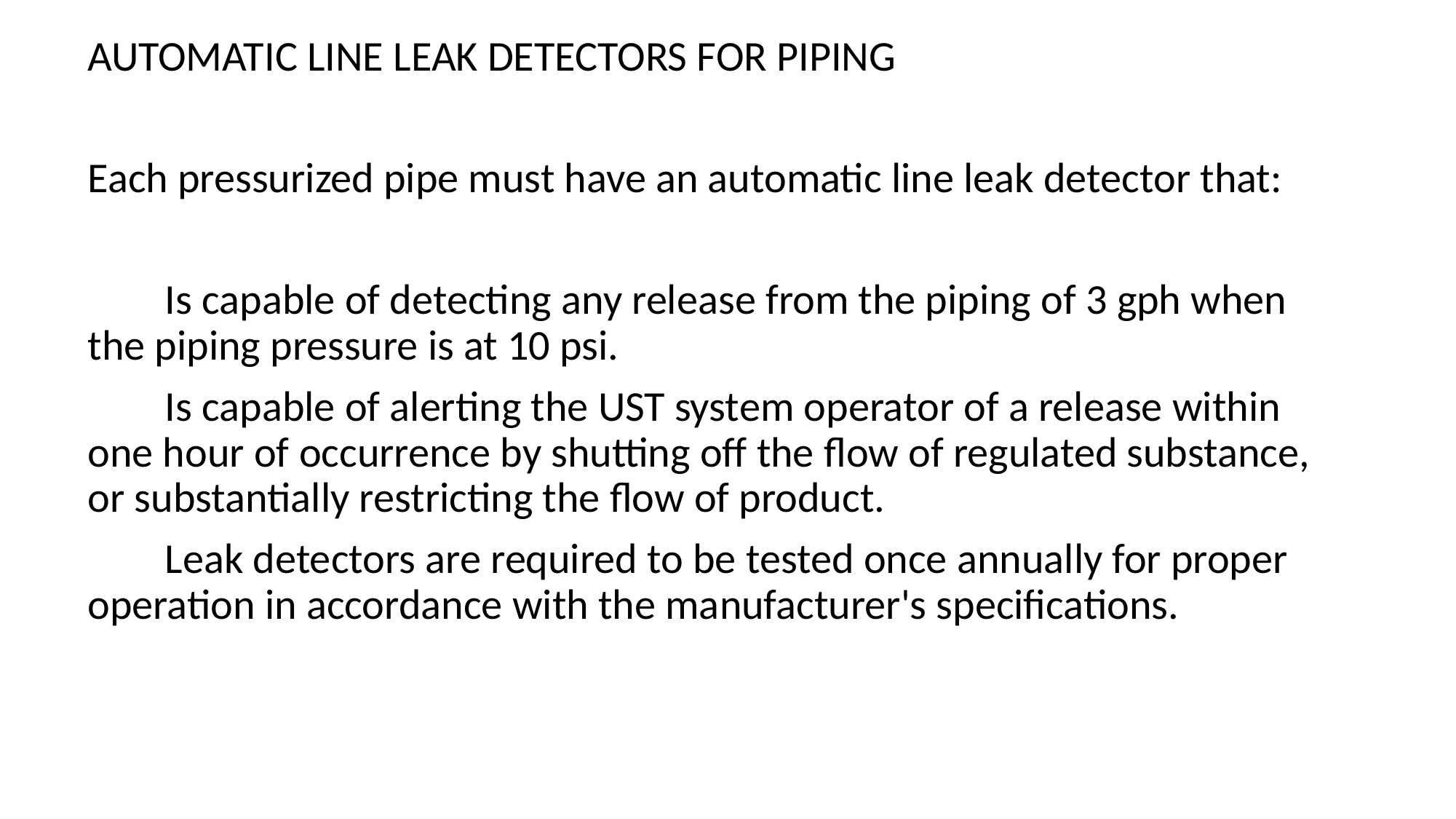

AUTOMATIC LINE LEAK DETECTORS FOR PIPING

Each pressurized pipe must have an automatic line leak detector that:

        Is capable of detecting any release from the piping of 3 gph when the piping pressure is at 10 psi.
        Is capable of alerting the UST system operator of a release within one hour of occurrence by shutting off the flow of regulated substance, or substantially restricting the flow of product.
        Leak detectors are required to be tested once annually for proper operation in accordance with the manufacturer's specifications.